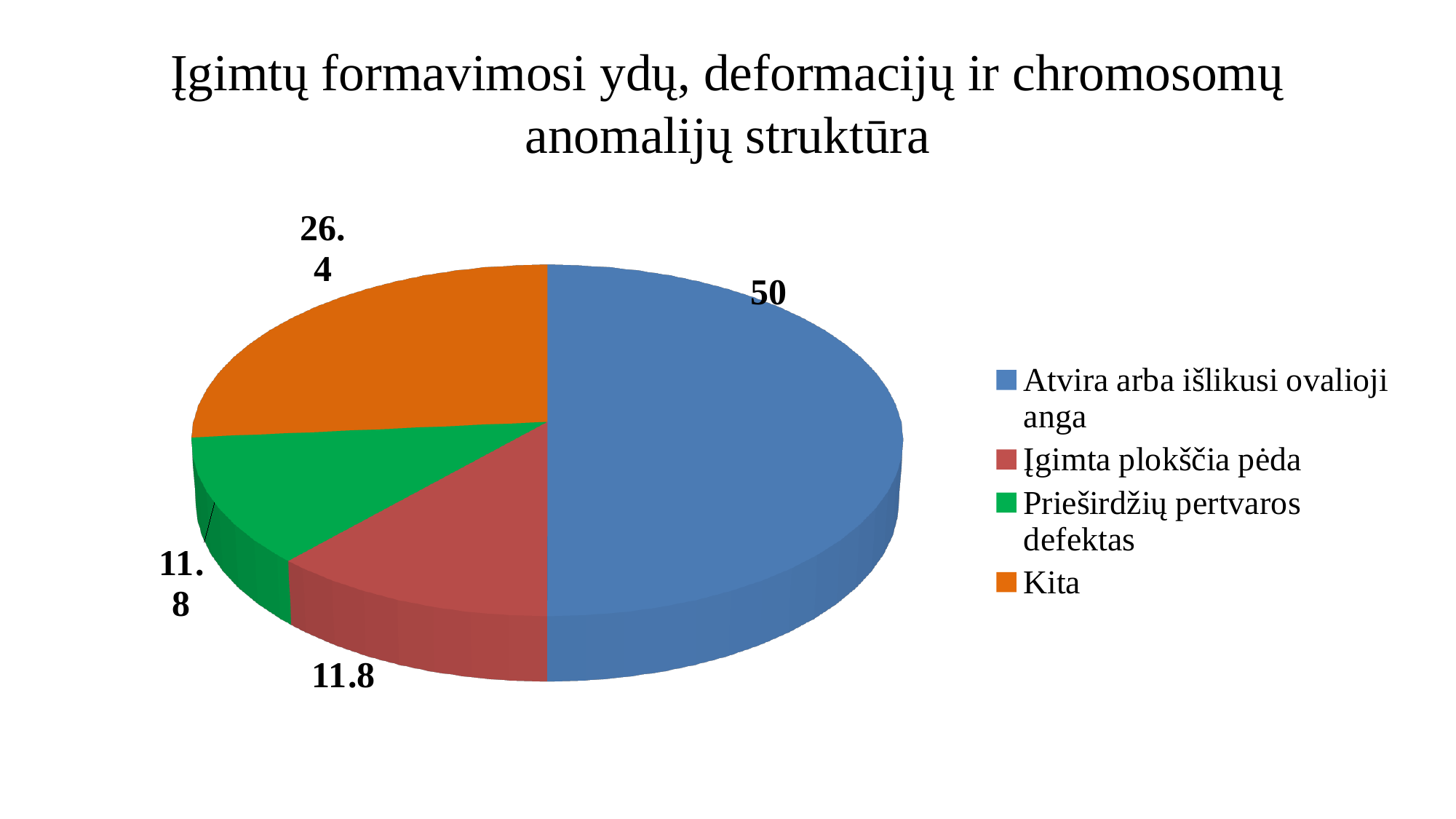

# Įgimtų formavimosi ydų, deformacijų ir chromosomų anomalijų struktūra

[unsupported chart]